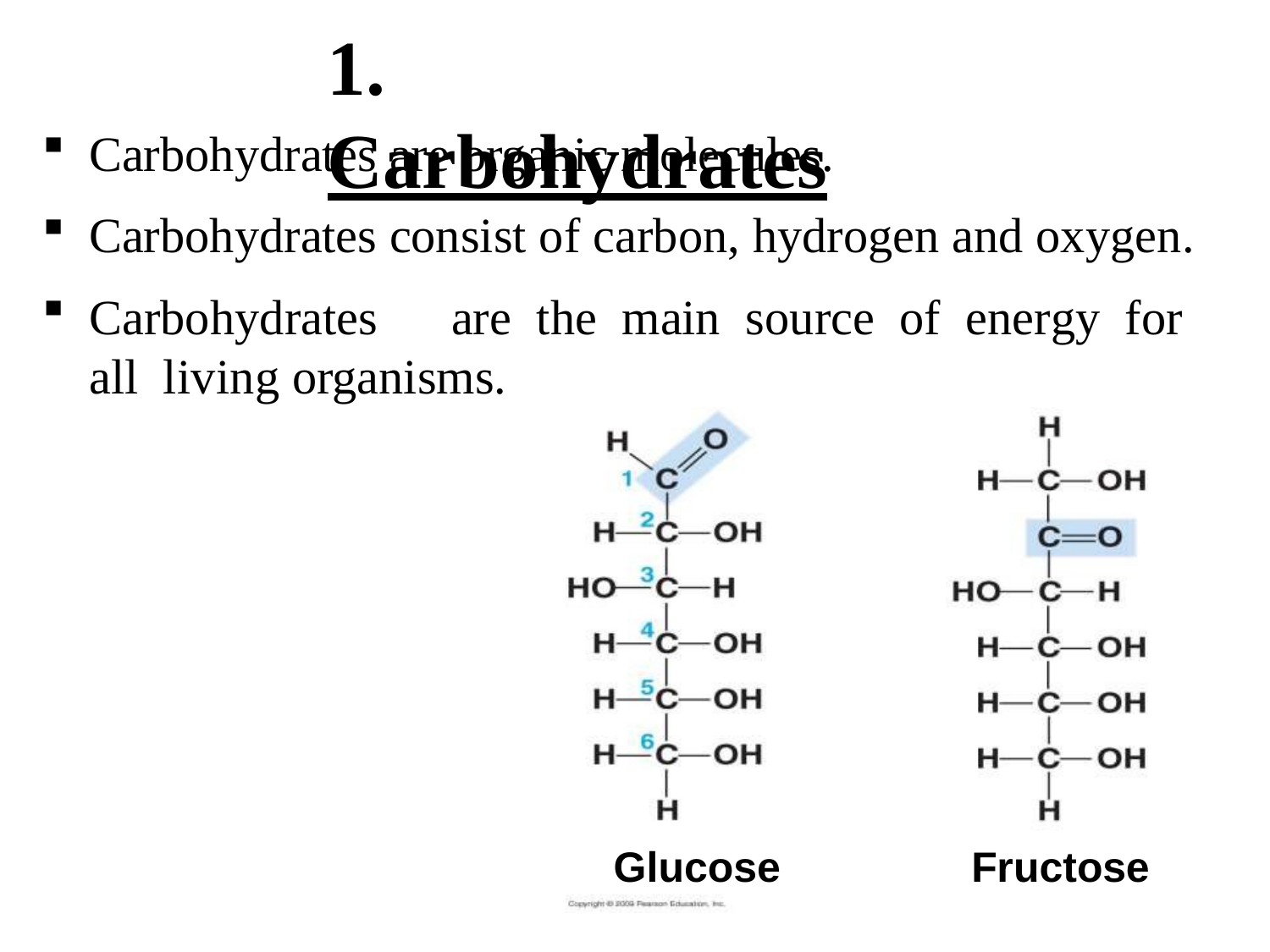

# 1. Carbohydrates
Carbohydrates are organic molecules.
Carbohydrates consist of carbon, hydrogen and oxygen.
Carbohydrates	are	the	main	source	of	energy	for	all  living organisms.

Glucose
Fructose